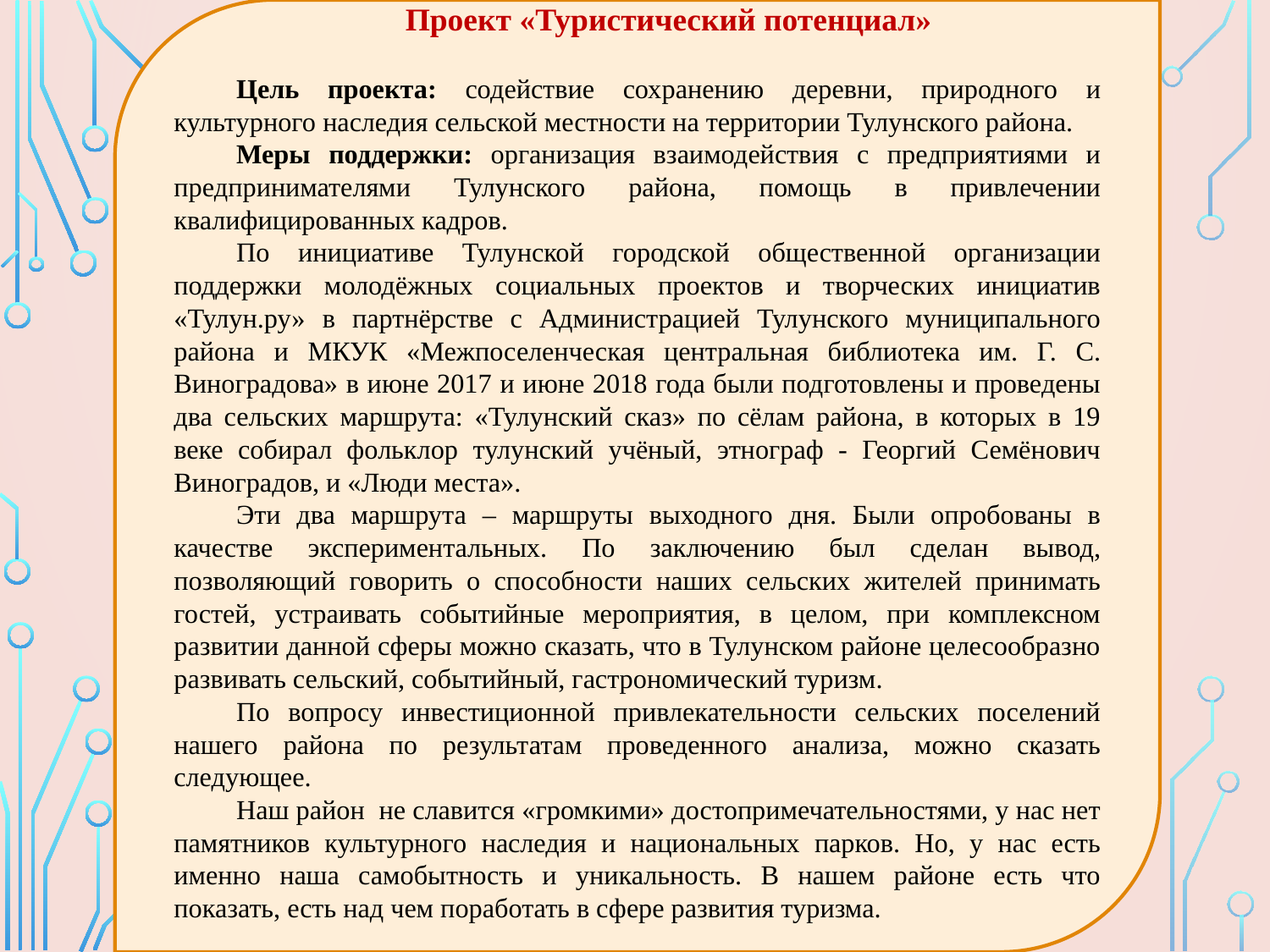

Проект «Туристический потенциал»

Цель проекта: содействие сохранению деревни, природного и культурного наследия сельской местности на территории Тулунского района.
Меры поддержки: организация взаимодействия с предприятиями и предпринимателями Тулунского района, помощь в привлечении квалифицированных кадров.
По инициативе Тулунской городской общественной организации поддержки молодёжных социальных проектов и творческих инициатив «Тулун.ру» в партнёрстве с Администрацией Тулунского муниципального района и МКУК «Межпоселенческая центральная библиотека им. Г. С. Виноградова» в июне 2017 и июне 2018 года были подготовлены и проведены два сельских маршрута: «Тулунский сказ» по сёлам района, в которых в 19 веке собирал фольклор тулунский учёный, этнограф - Георгий Семёнович Виноградов, и «Люди места».
Эти два маршрута – маршруты выходного дня. Были опробованы в качестве экспериментальных. По заключению был сделан вывод, позволяющий говорить о способности наших сельских жителей принимать гостей, устраивать событийные мероприятия, в целом, при комплексном развитии данной сферы можно сказать, что в Тулунском районе целесообразно развивать сельский, событийный, гастрономический туризм.
По вопросу инвестиционной привлекательности сельских поселений нашего района по результатам проведенного анализа, можно сказать следующее.
Наш район  не славится «громкими» достопримечательностями, у нас нет памятников культурного наследия и национальных парков. Но, у нас есть именно наша самобытность и уникальность. В нашем районе есть что показать, есть над чем поработать в сфере развития туризма.

59